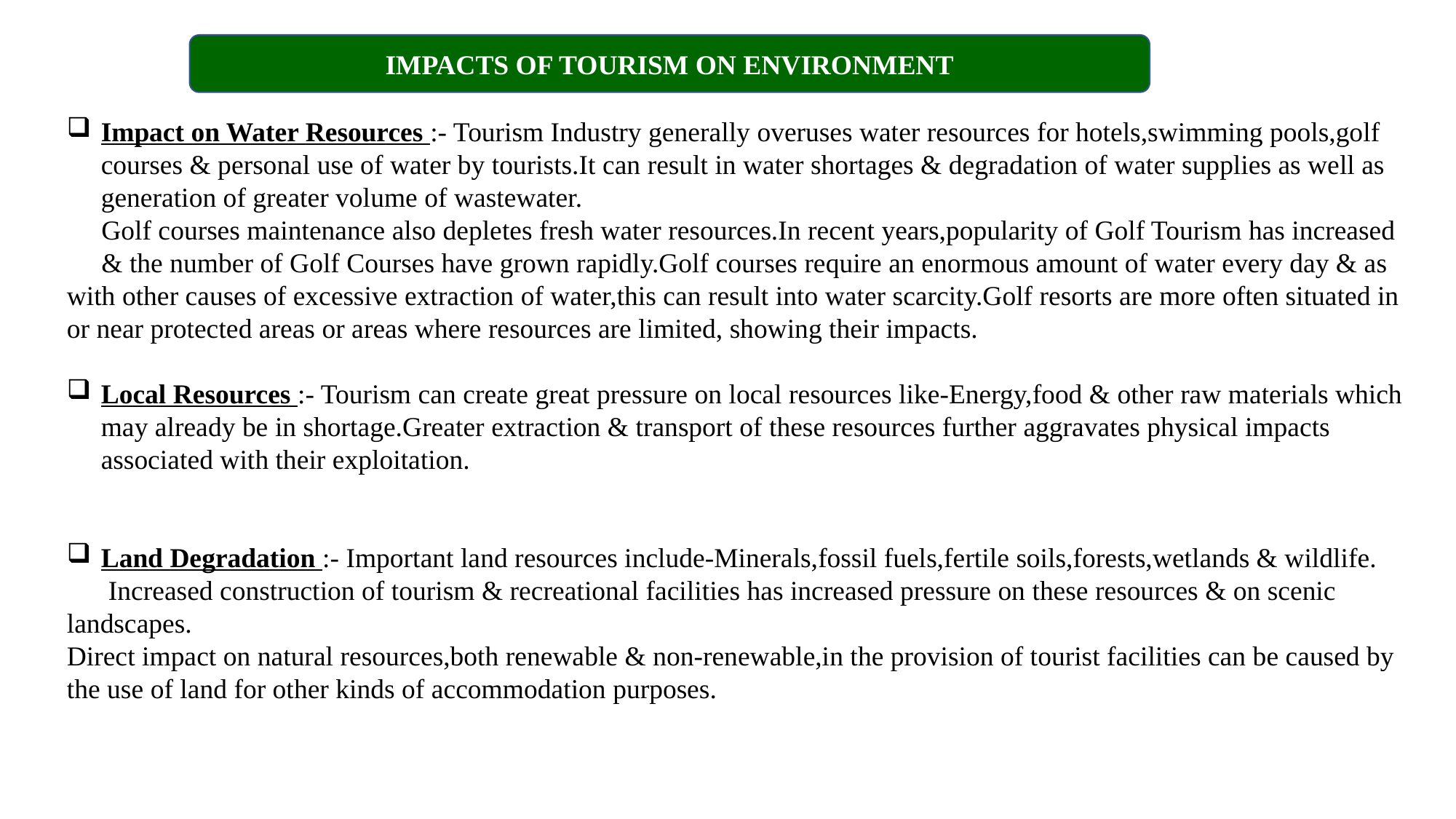

IMPACTS OF TOURISM ON ENVIRONMENT
Impact on Water Resources :- Tourism Industry generally overuses water resources for hotels,swimming pools,golf courses & personal use of water by tourists.It can result in water shortages & degradation of water supplies as well as generation of greater volume of wastewater.
     Golf courses maintenance also depletes fresh water resources.In recent years,popularity of Golf Tourism has increased
     & the number of Golf Courses have grown rapidly.Golf courses require an enormous amount of water every day & as with other causes of excessive extraction of water,this can result into water scarcity.Golf resorts are more often situated in or near protected areas or areas where resources are limited, showing their impacts.

Local Resources :- Tourism can create great pressure on local resources like-Energy,food & other raw materials which may already be in shortage.Greater extraction & transport of these resources further aggravates physical impacts associated with their exploitation.

Land Degradation :- Important land resources include-Minerals,fossil fuels,fertile soils,forests,wetlands & wildlife.
      Increased construction of tourism & recreational facilities has increased pressure on these resources & on scenic landscapes.
Direct impact on natural resources,both renewable & non-renewable,in the provision of tourist facilities can be caused by the use of land for other kinds of accommodation purposes.